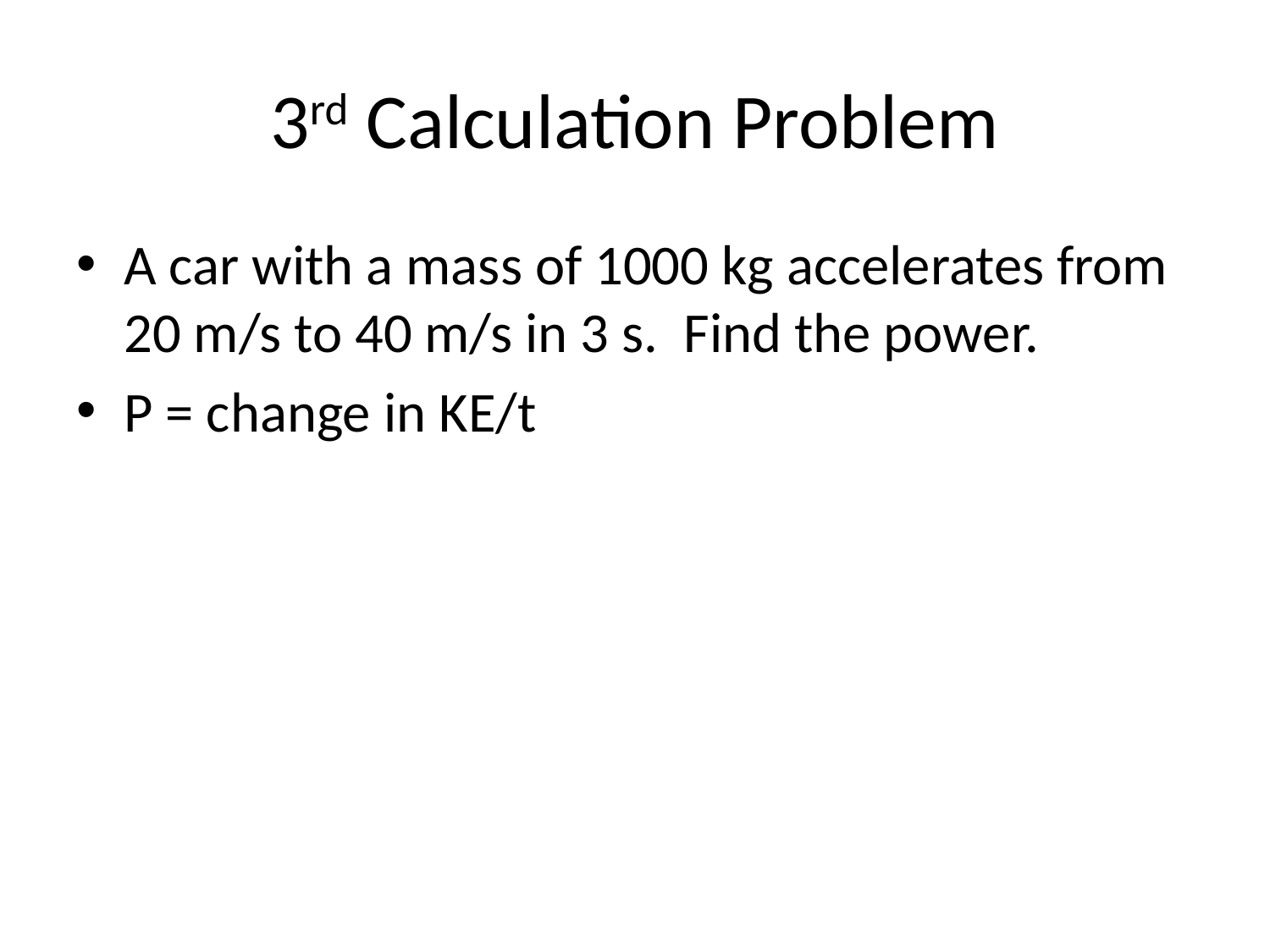

# 3rd Calculation Problem
A car with a mass of 1000 kg accelerates from 20 m/s to 40 m/s in 3 s.  Find the power.
P = change in KE/t